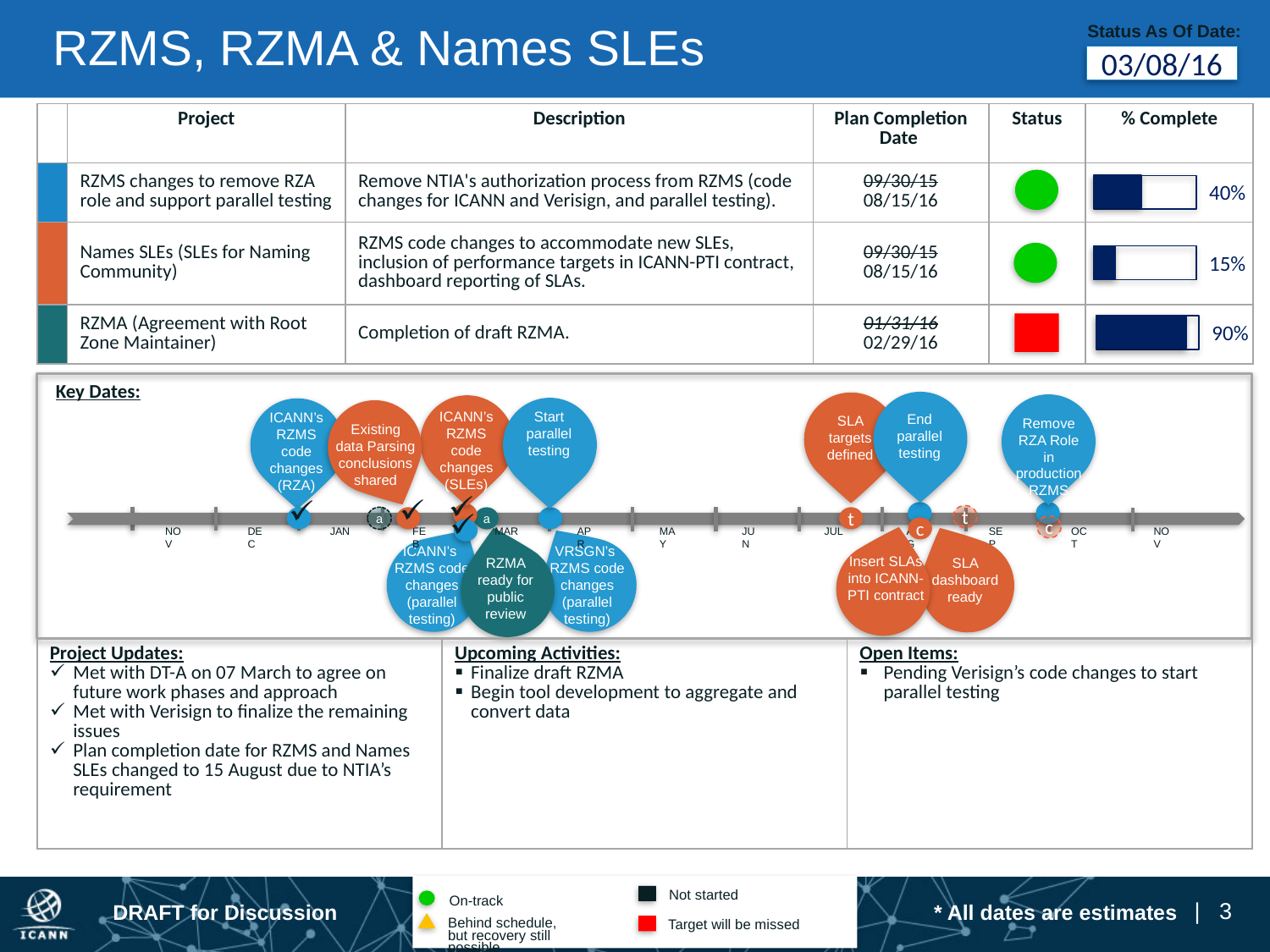

# Post-Transition New Entities
RZMS, RZMA & Names SLEs
Status As Of Date:
03/08/16
|  | Project | Description | Plan Completion Date | Status | % Complete |
| --- | --- | --- | --- | --- | --- |
|  | RZMS changes to remove RZA role and support parallel testing | Remove NTIA's authorization process from RZMS (code changes for ICANN and Verisign, and parallel testing). | 09/30/15 08/15/16 |  |  |
|  | Names SLEs (SLEs for Naming Community) | RZMS code changes to accommodate new SLEs, inclusion of performance targets in ICANN-PTI contract, dashboard reporting of SLAs. | 09/30/15 08/15/16 |  |  |
|  | RZMA (Agreement with Root Zone Maintainer) | Completion of draft RZMA. | 01/31/16 02/29/16 |  |  |

40%

15%

Not started
On-track

Target will be missed
Behind schedule, but recovery still possible

90%

Key Dates:

End
parallel testing

SLA targets defined

Remove RZA Role in production RZMS

ICANN’s RZMS code changes (SLEs)

Start
parallel testing

ICANN’s RZMS code changes (RZA)

Existing data Parsing conclusions shared

t

NOV
DEC
JAN
FEB
MAR
APR
MAY
JUN
JUL
AUG
SEP
OCT
NOV
t

a

a
c
c

VRSGN’s
RZMS code changes (parallel testing)

ICANN’s
RZMS code changes (parallel testing)

RZMA ready for public review
Insert SLAs into ICANN-PTI contract
SLA dashboard ready
| Project Updates: Met with DT-A on 07 March to agree on future work phases and approach Met with Verisign to finalize the remaining issues Plan completion date for RZMS and Names SLEs changed to 15 August due to NTIA’s requirement | Upcoming Activities: Finalize draft RZMA Begin tool development to aggregate and convert data | Open Items: Pending Verisign’s code changes to start parallel testing |
| --- | --- | --- |
DRAFT for Discussion
* All dates are estimates